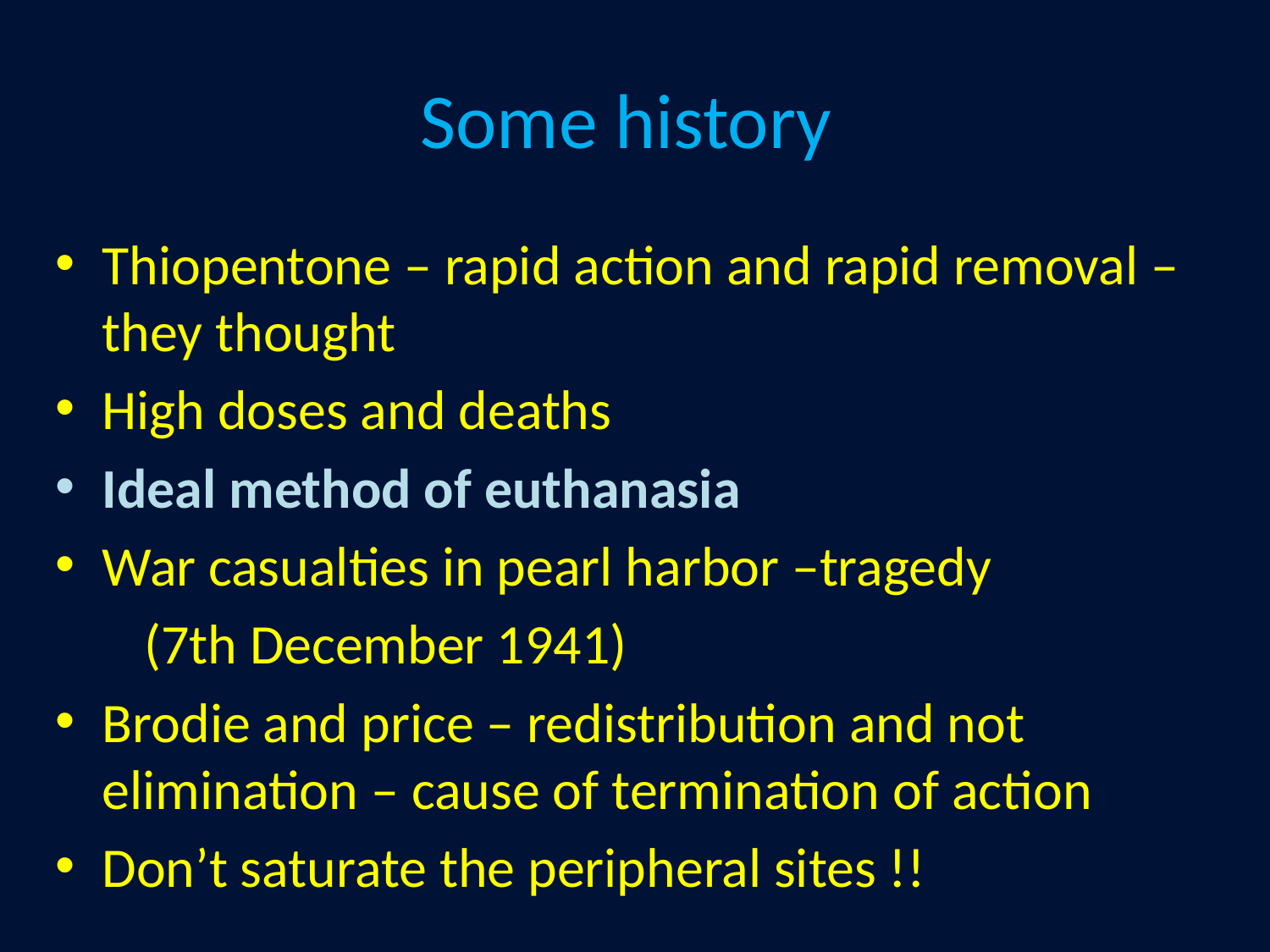

# Some history
Thiopentone – rapid action and rapid removal – they thought
High doses and deaths
Ideal method of euthanasia
War casualties in pearl harbor –tragedy
       (7th December 1941)
Brodie and price – redistribution and not elimination – cause of termination of action
Don’t saturate the peripheral sites !!